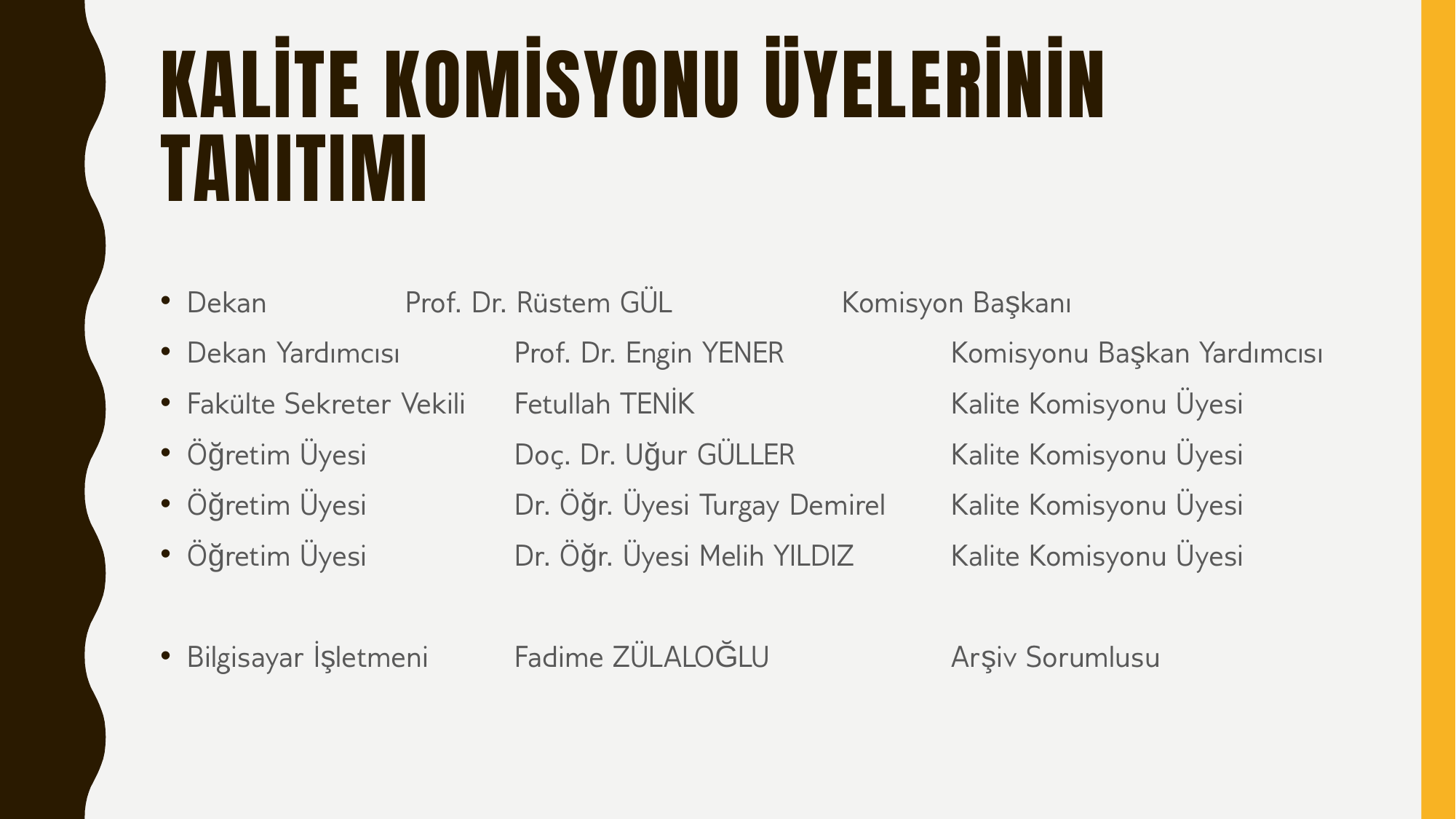

# Kalite Komisyonu Üyelerinin Tanıtımı
Dekan 		Prof. Dr. Rüstem GÜL 		Komisyon Başkanı
Dekan Yardımcısı 	Prof. Dr. Engin YENER 		Komisyonu Başkan Yardımcısı
Fakülte Sekreter Vekili  	Fetullah TENİK 			Kalite Komisyonu Üyesi
Öğretim Üyesi 		Doç. Dr. Uğur GÜLLER 		Kalite Komisyonu Üyesi
Öğretim Üyesi 		Dr. Öğr. Üyesi Turgay Demirel 	Kalite Komisyonu Üyesi
Öğretim Üyesi 		Dr. Öğr. Üyesi Melih YILDIZ 	Kalite Komisyonu Üyesi

Bilgisayar İşletmeni 	Fadime ZÜLALOĞLU 		Arşiv Sorumlusu